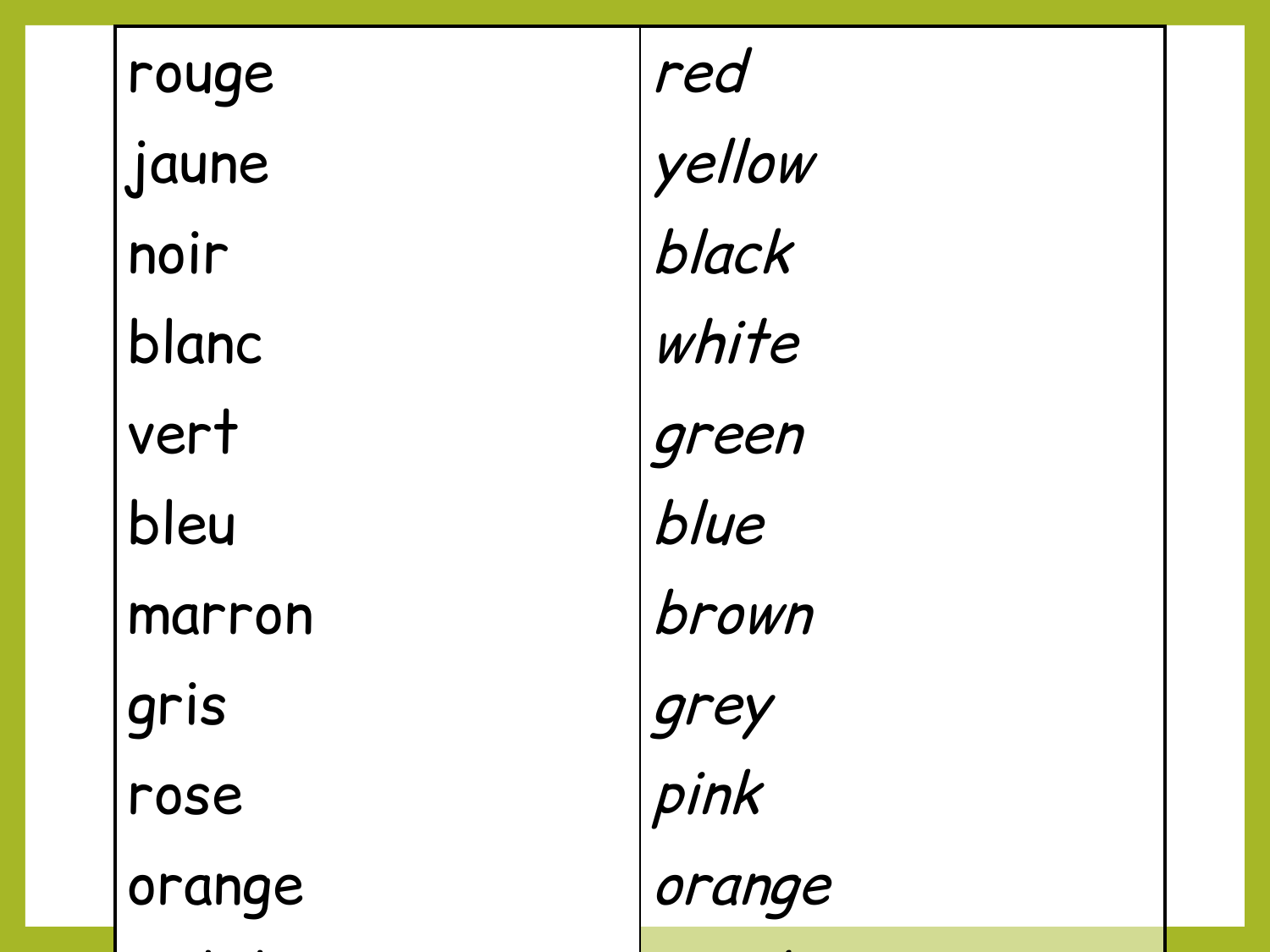

| rouge jaune noir blanc vert bleu marron gris rose orange violet | red yellow black white green blue brown grey pink orange purple |
| --- | --- |